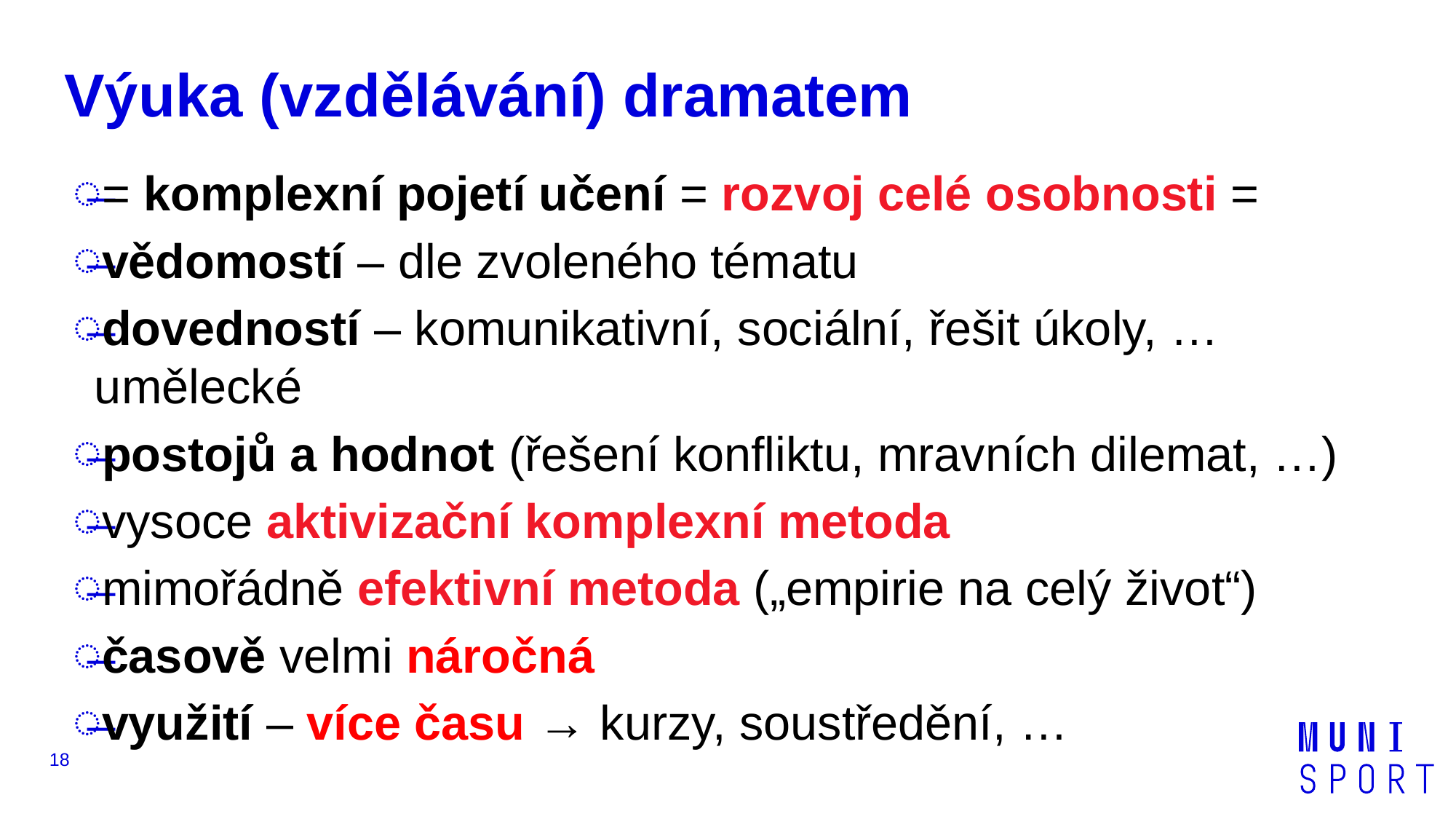

# Výuka (vzdělávání) dramatem
= komplexní pojetí učení = rozvoj celé osobnosti =
vědomostí – dle zvoleného tématu
dovedností – komunikativní, sociální, řešit úkoly, … umělecké
postojů a hodnot (řešení konfliktu, mravních dilemat, …)
vysoce aktivizační komplexní metoda
mimořádně efektivní metoda („empirie na celý život“)
časově velmi náročná
využití – více času → kurzy, soustředění, …

18